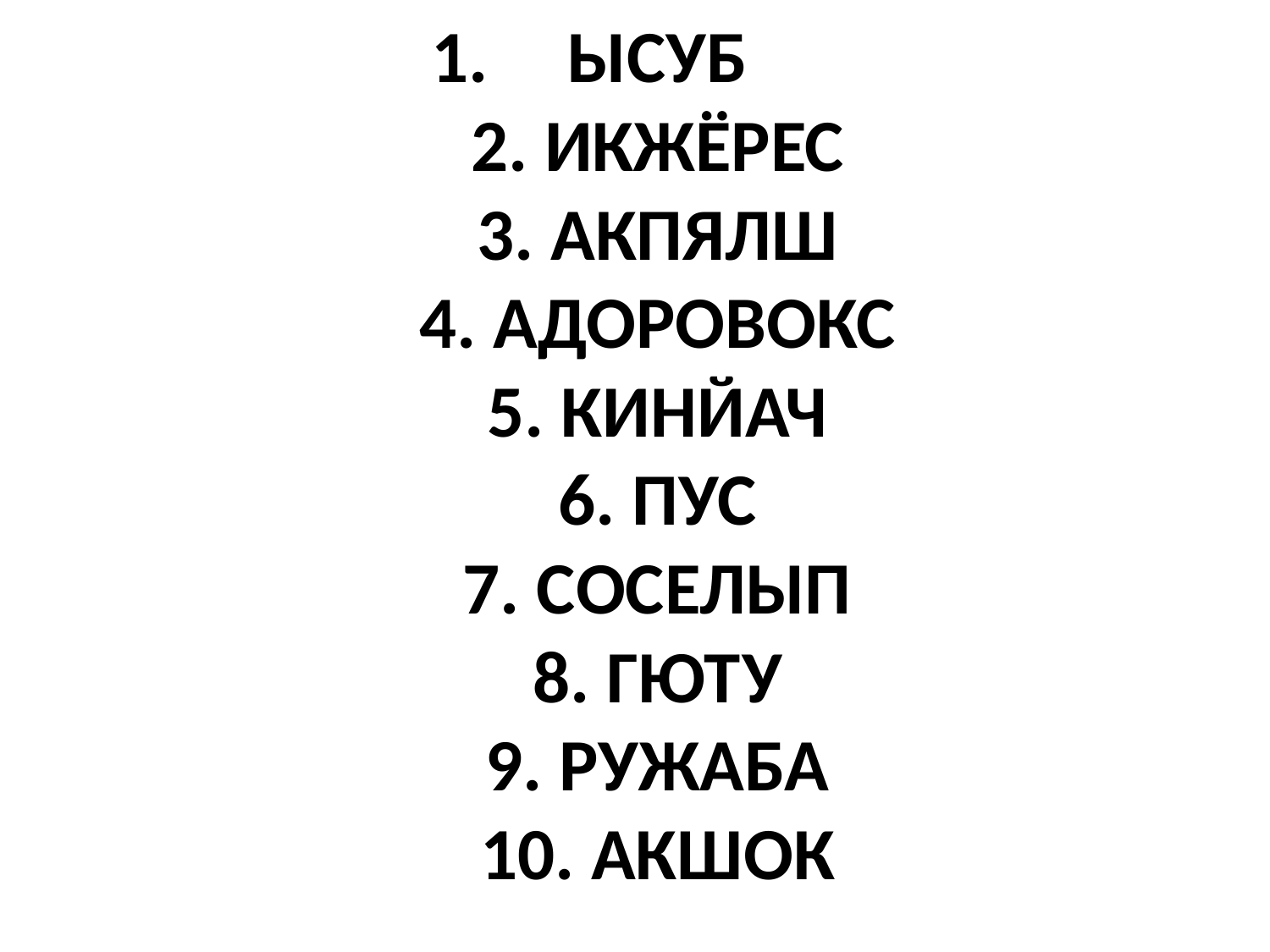

# ЫСУБ 2. ИКЖЁРЕС 3. АКПЯЛШ 4. АДОРОВОКС 5. КИНЙАЧ 6. ПУС 7. СОСЕЛЫП 8. ГЮТУ 9. РУЖАБА 10. АКШОК